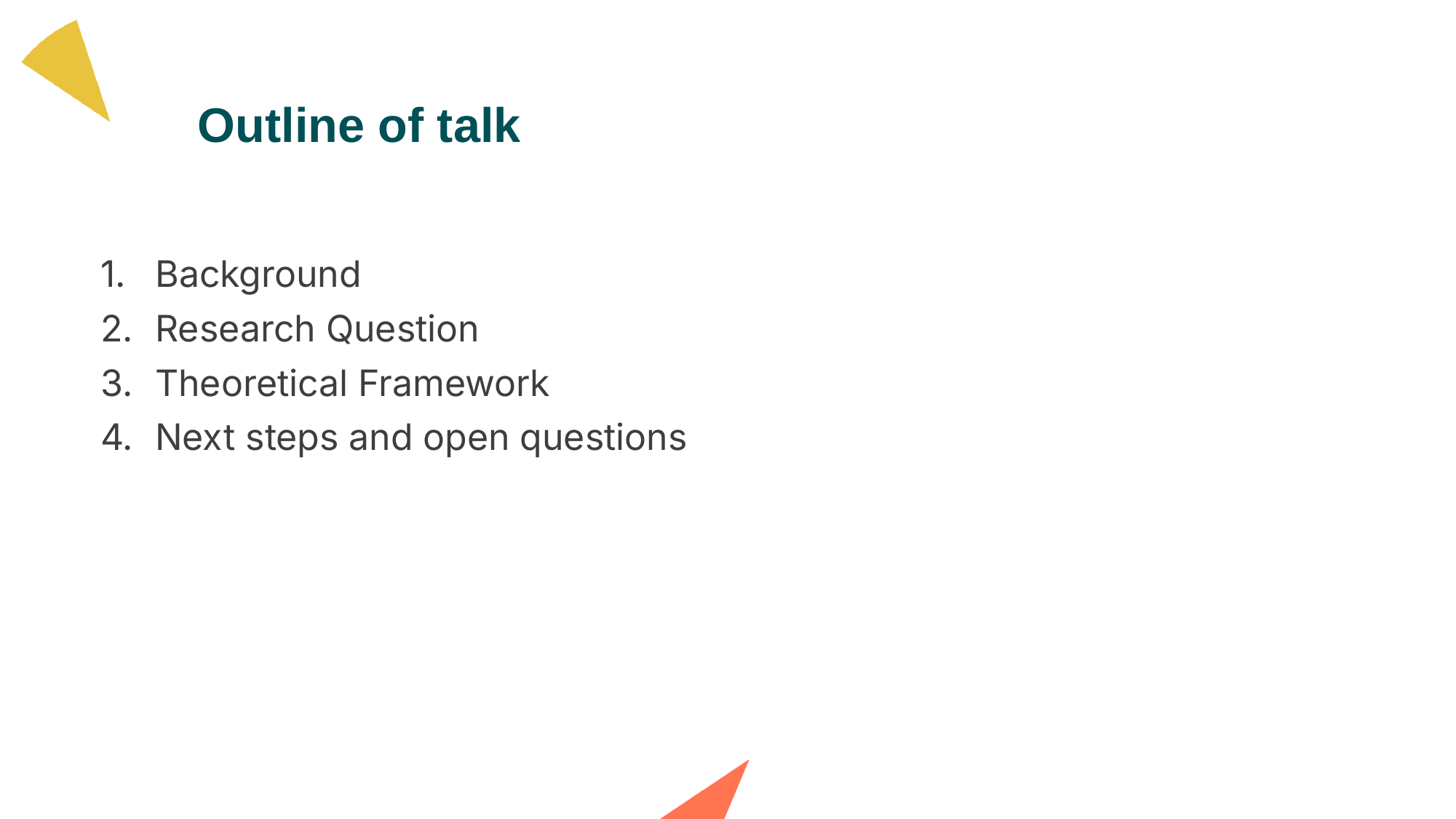

# Outline of talk

Background
Research Question
Theoretical Framework
Next steps and open questions